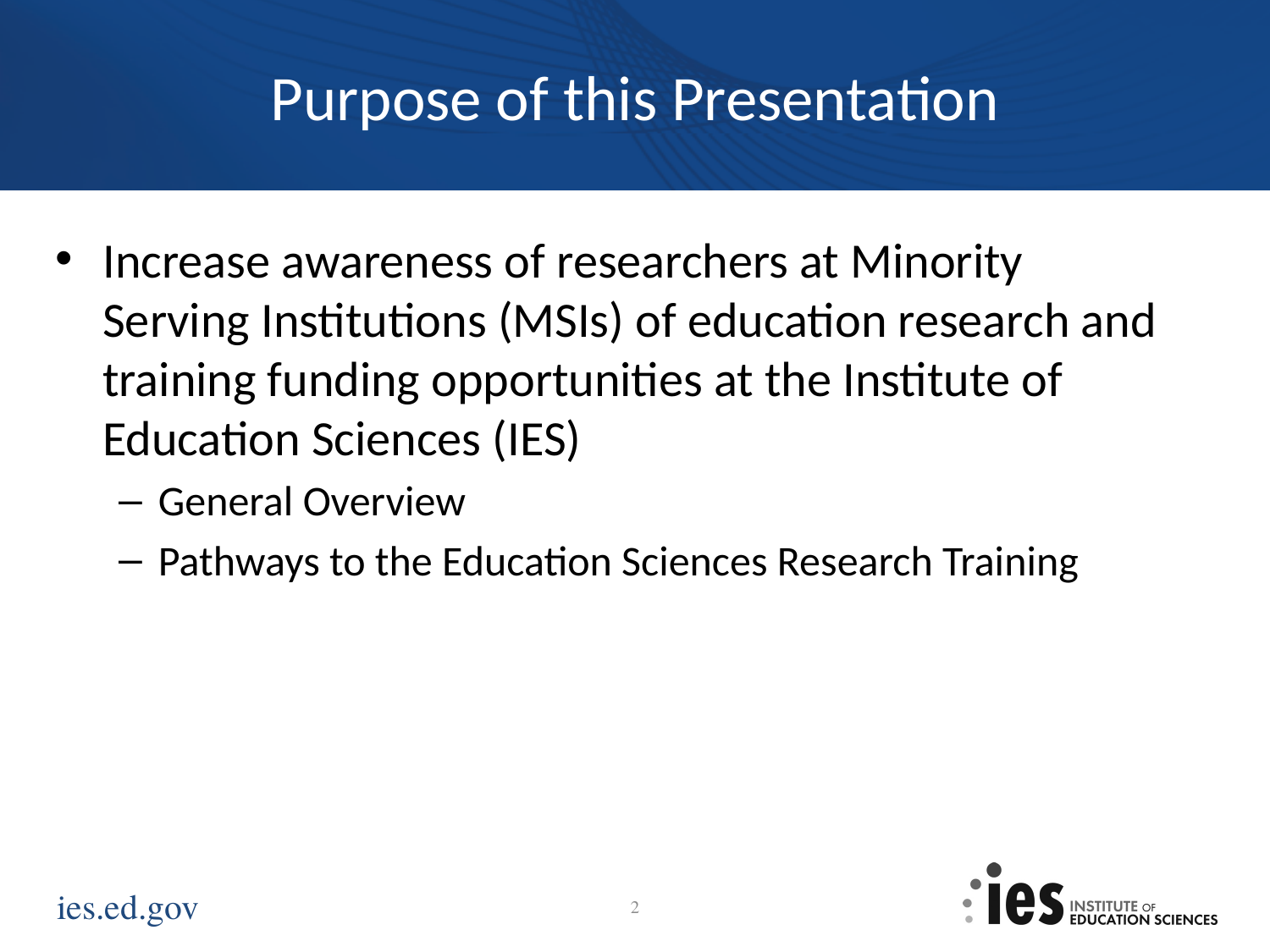

# Purpose of this Presentation
Increase awareness of researchers at Minority Serving Institutions (MSIs) of education research and training funding opportunities at the Institute of Education Sciences (IES)
General Overview
Pathways to the Education Sciences Research Training
2
6/15/2016